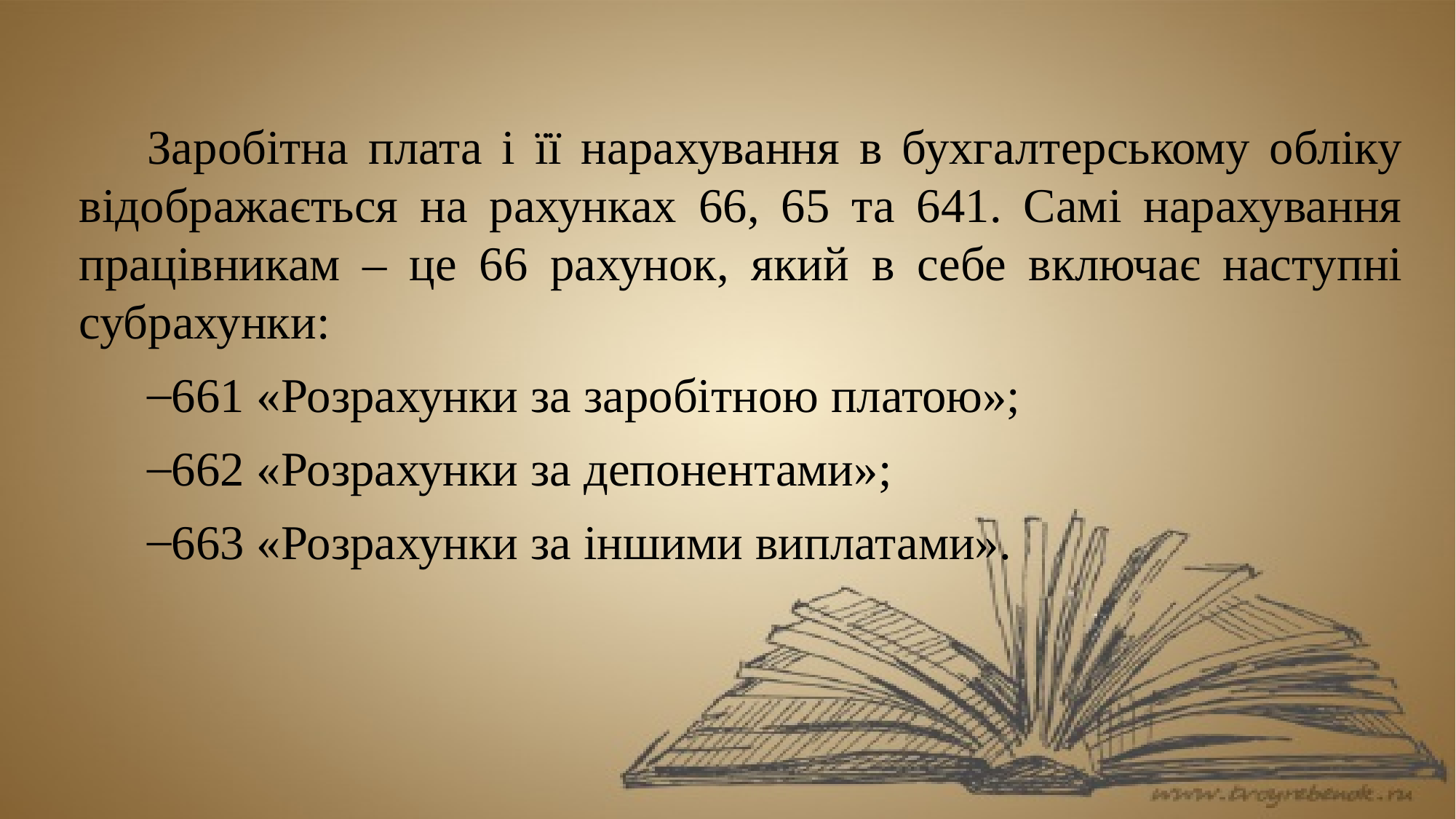

Заробітна плата і її нарахування в бухгалтерському обліку відображається на рахунках 66, 65 та 641. Самі нарахування працівникам – це 66 рахунок, який в себе включає наступні субрахунки:
661 «Розрахунки за заробітною платою»;
662 «Розрахунки за депонентами»;
663 «Розрахунки за іншими виплатами».